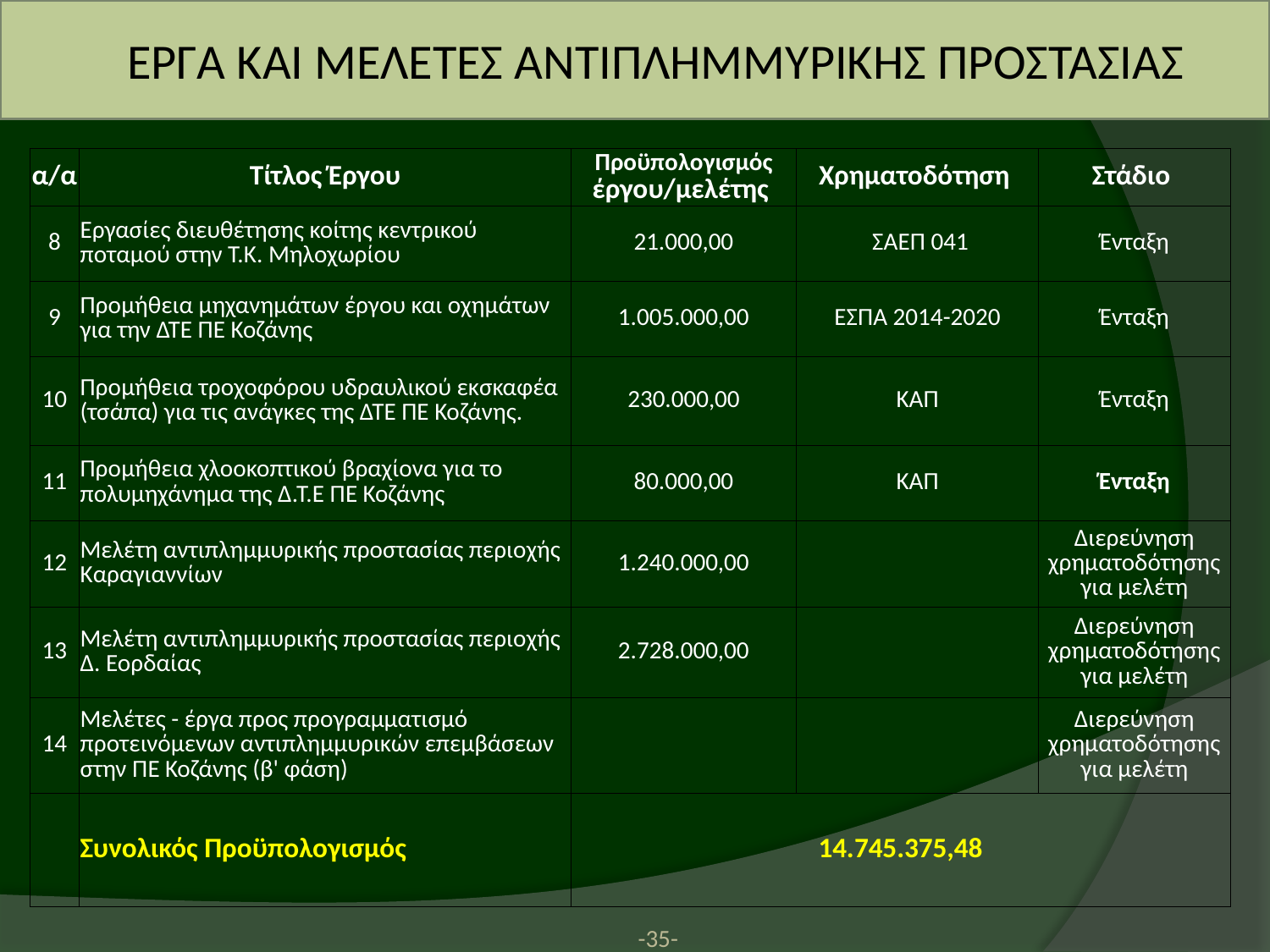

ΕΡΓΑ ΚΑΙ ΜΕΛΕΤΕΣ ΑΝΤΙΠΛΗΜΜΥΡΙΚΗΣ ΠΡΟΣΤΑΣΙΑΣ
| α/α | Τίτλος Έργου | Προϋπολογισμός έργου/μελέτης | Χρηματοδότηση | Στάδιο |
| --- | --- | --- | --- | --- |
| 8 | Εργασίες διευθέτησης κοίτης κεντρικού ποταμού στην Τ.Κ. Μηλοχωρίου | 21.000,00 | ΣΑΕΠ 041 | Ένταξη |
| 9 | Προμήθεια μηχανημάτων έργου και οχημάτων για την ΔΤΕ ΠΕ Κοζάνης | 1.005.000,00 | ΕΣΠΑ 2014-2020 | Ένταξη |
| 10 | Προμήθεια τροχοφόρου υδραυλικού εκσκαφέα (τσάπα) για τις ανάγκες της ΔΤΕ ΠΕ Κοζάνης. | 230.000,00 | ΚΑΠ | Ένταξη |
| 11 | Προμήθεια χλοοκοπτικού βραχίονα για το πολυμηχάνημα της Δ.Τ.Ε ΠΕ Κοζάνης | 80.000,00 | ΚΑΠ | Ένταξη |
| 12 | Μελέτη αντιπλημμυρικής προστασίας περιοχής Καραγιαννίων | 1.240.000,00 |  | Διερεύνηση χρηματοδότησης για μελέτη |
| 13 | Μελέτη αντιπλημμυρικής προστασίας περιοχής Δ. Εορδαίας | 2.728.000,00 |  | Διερεύνηση χρηματοδότησης για μελέτη |
| 14 | Μελέτες - έργα προς προγραμματισμό προτεινόμενων αντιπλημμυρικών επεμβάσεων στην ΠΕ Κοζάνης (β' φάση) |  |  | Διερεύνηση χρηματοδότησης για μελέτη |
|  | Συνολικός Προϋπολογισμός | 14.745.375,48 |  |  |
-35-